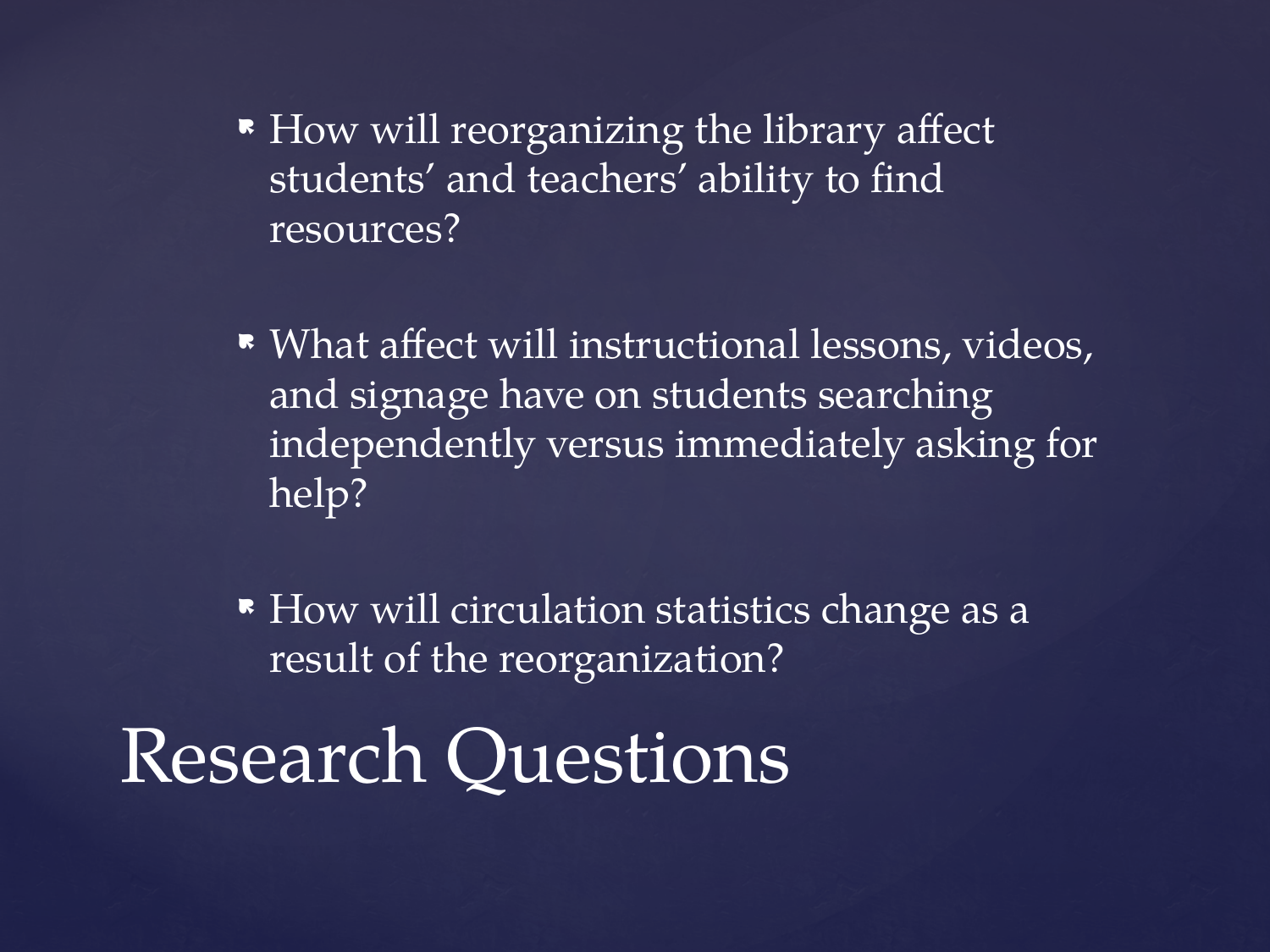

How will reorganizing the library affect students’ and teachers’ ability to find resources?

What affect will instructional lessons, videos, and signage have on students searching independently versus immediately asking for help?

How will circulation statistics change as a result of the reorganization?
# Research Questions